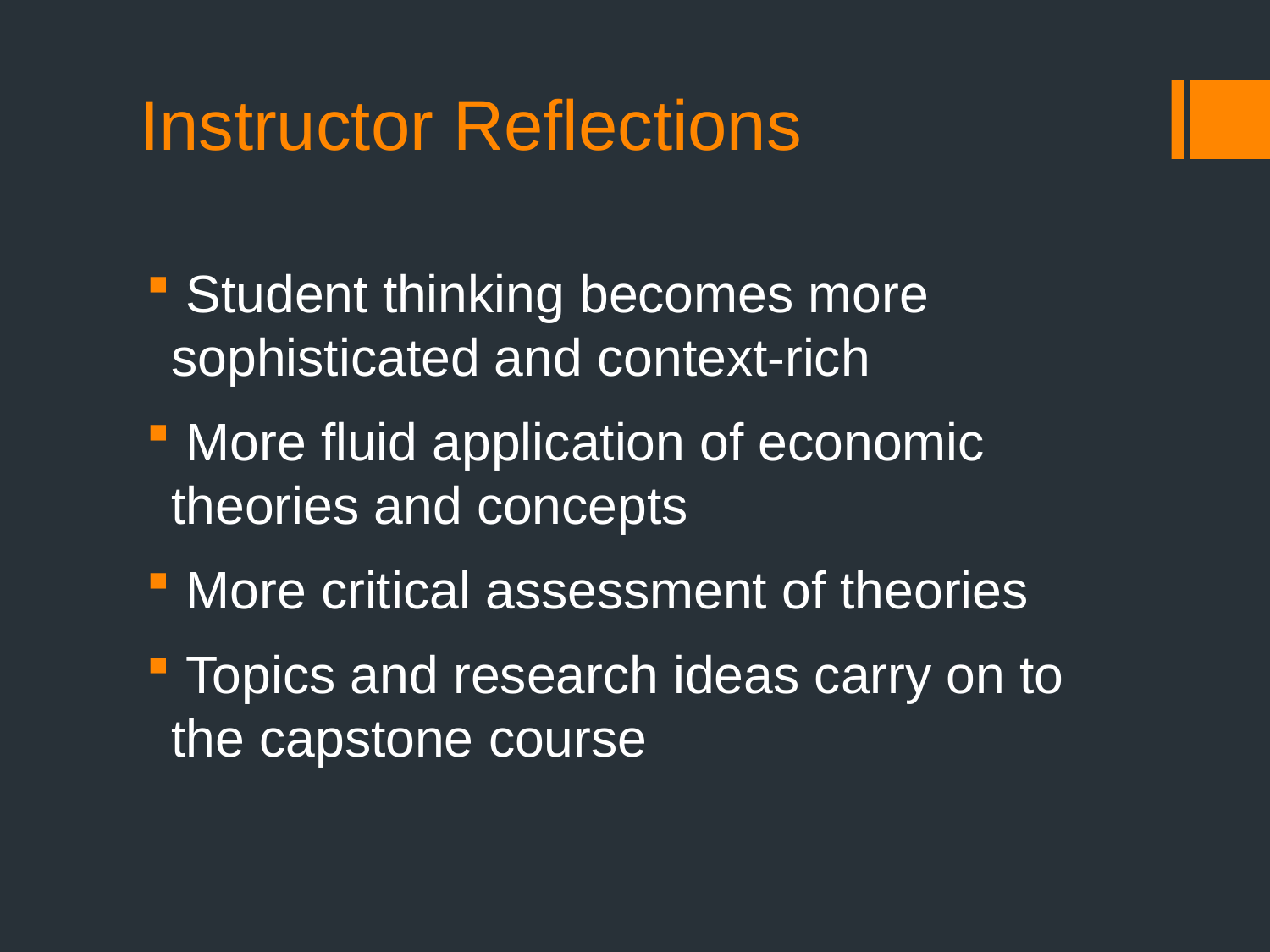

# Instructor Reflections
 Student thinking becomes more sophisticated and context-rich
 More fluid application of economic theories and concepts
 More critical assessment of theories
 Topics and research ideas carry on to the capstone course